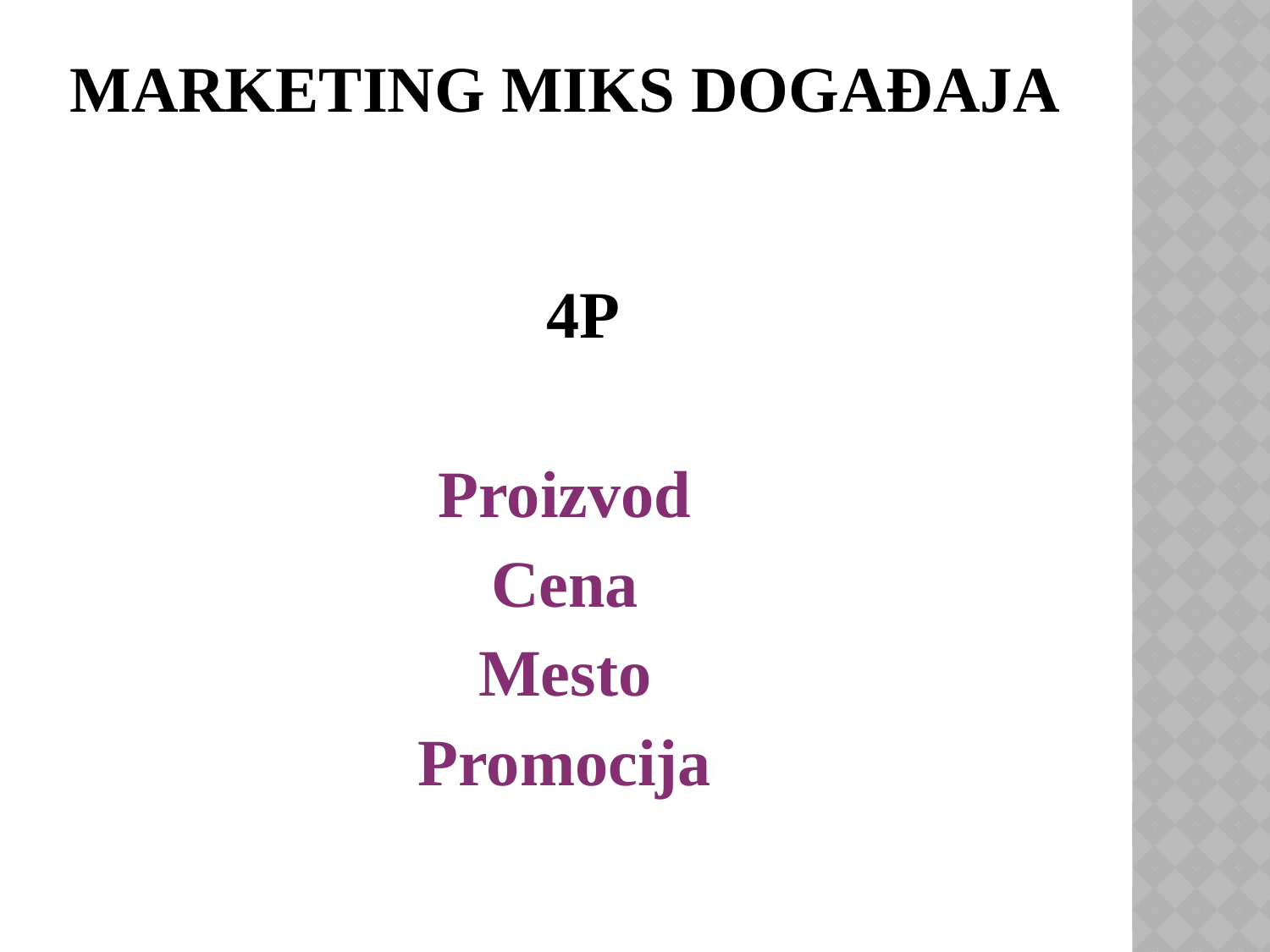

# MARKETING MIKS DOGAĐAJA
	4P

Proizvod
Cena
Mesto
Promocija